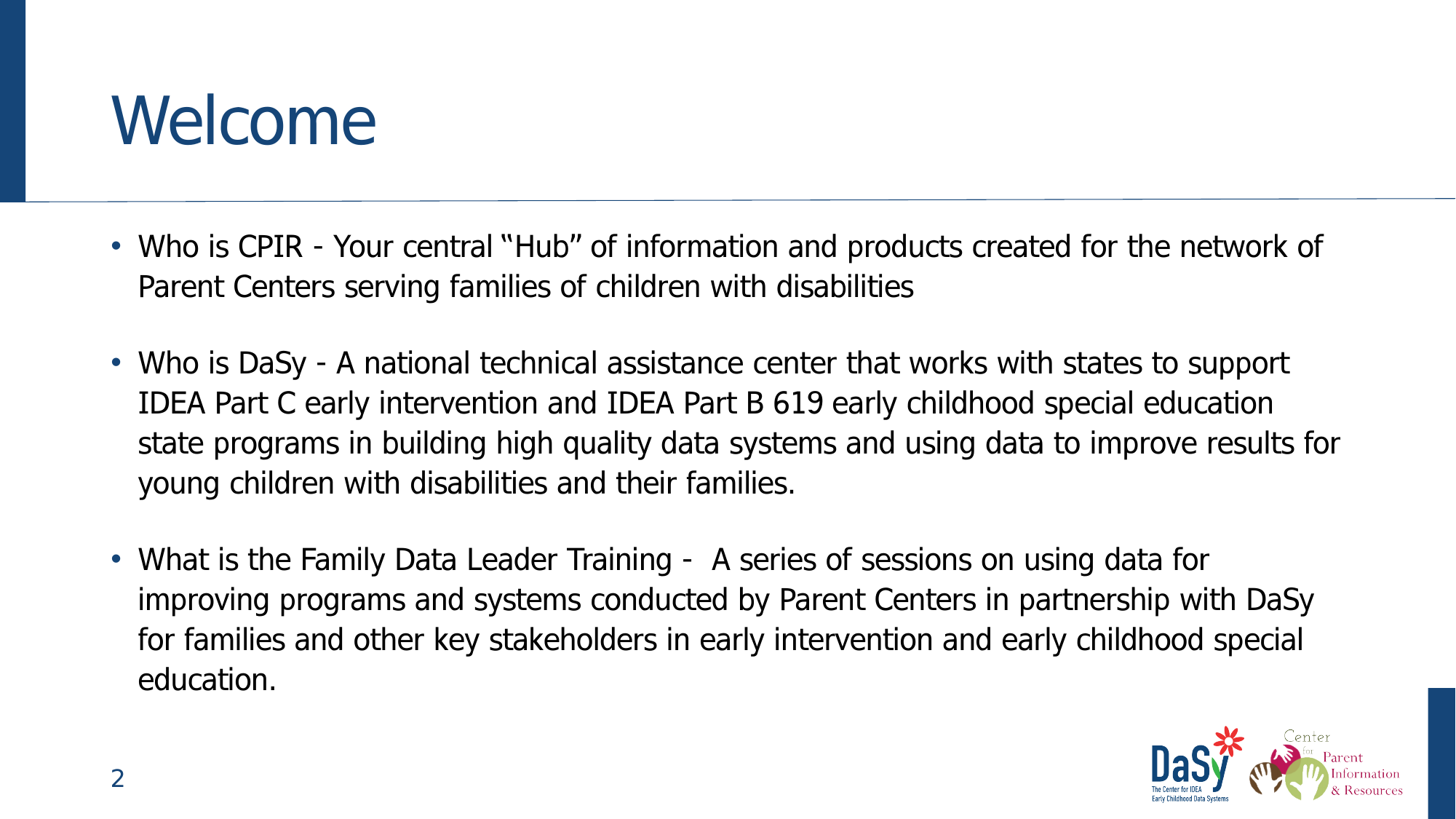

# Welcome
Who is CPIR - Your central “Hub” of information and products created for the network of Parent Centers serving families of children with disabilities
Who is DaSy - A national technical assistance center that works with states to support IDEA Part C early intervention and IDEA Part B 619 early childhood special education state programs in building high quality data systems and using data to improve results for young children with disabilities and their families.
What is the Family Data Leader Training -  A series of sessions on using data for improving programs and systems conducted by Parent Centers in partnership with DaSy for families and other key stakeholders in early intervention and early childhood special education.